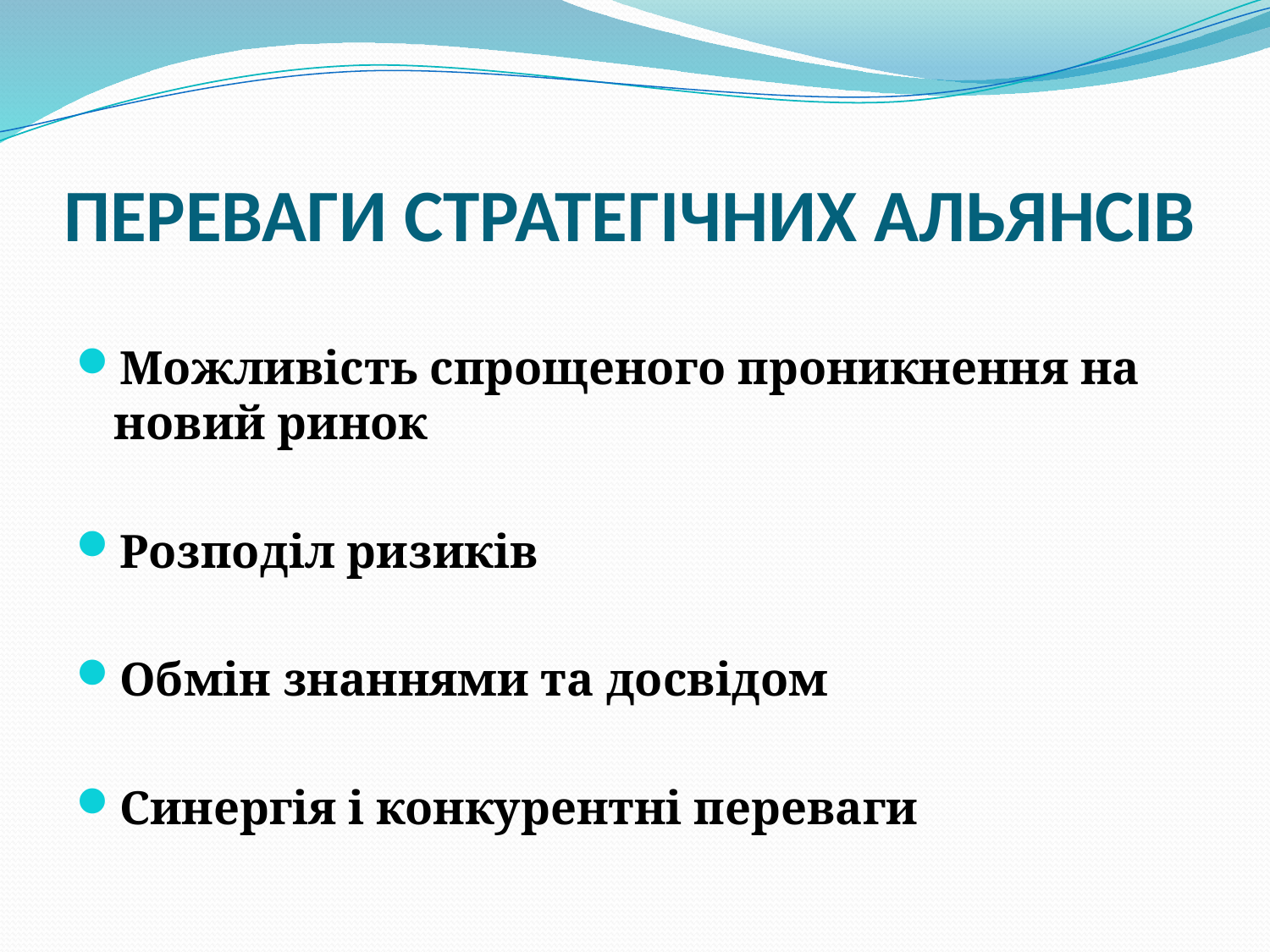

# ПЕРЕВАГИ СТРАТЕГІЧНИХ АЛЬЯНСІВ

Можливість спрощеного проникнення на новий ринок

Розподіл ризиків

Обмін знаннями та досвідом

Синергія і конкурентні переваги